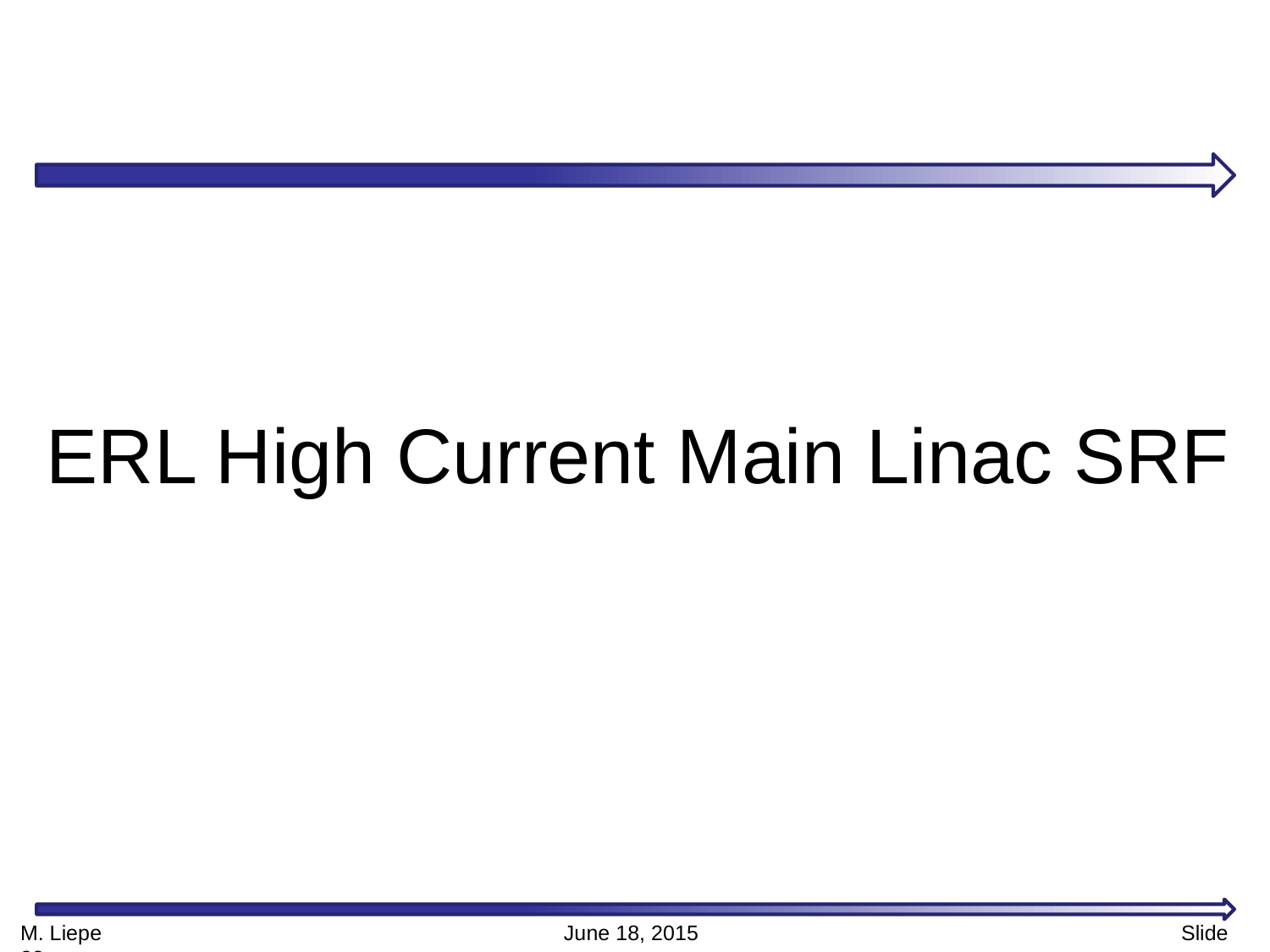

# ERL High Current Main Linac SRF

M. Liepe				      June 18, 2015				   Slide 23